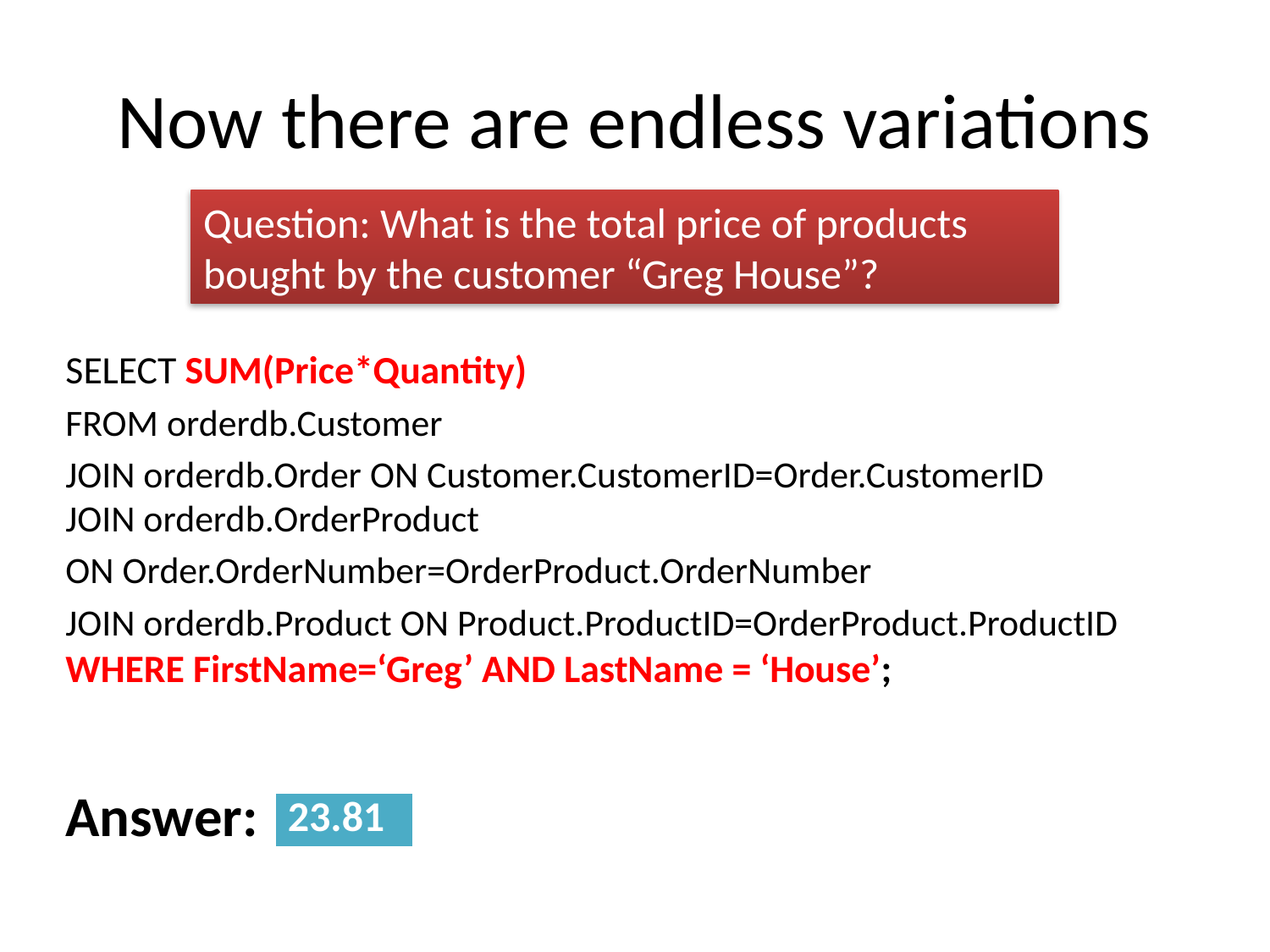

# Now there are endless variations
Question: What is the total price of products bought by the customer “Greg House”?
SELECT SUM(Price*Quantity)
FROM orderdb.Customer
JOIN orderdb.Order ON Customer.CustomerID=Order.CustomerID
JOIN orderdb.OrderProduct
ON Order.OrderNumber=OrderProduct.OrderNumber
JOIN orderdb.Product ON Product.ProductID=OrderProduct.ProductID
WHERE FirstName=‘Greg’ AND LastName = ‘House’;

Answer:
| 23.81 |
| --- |